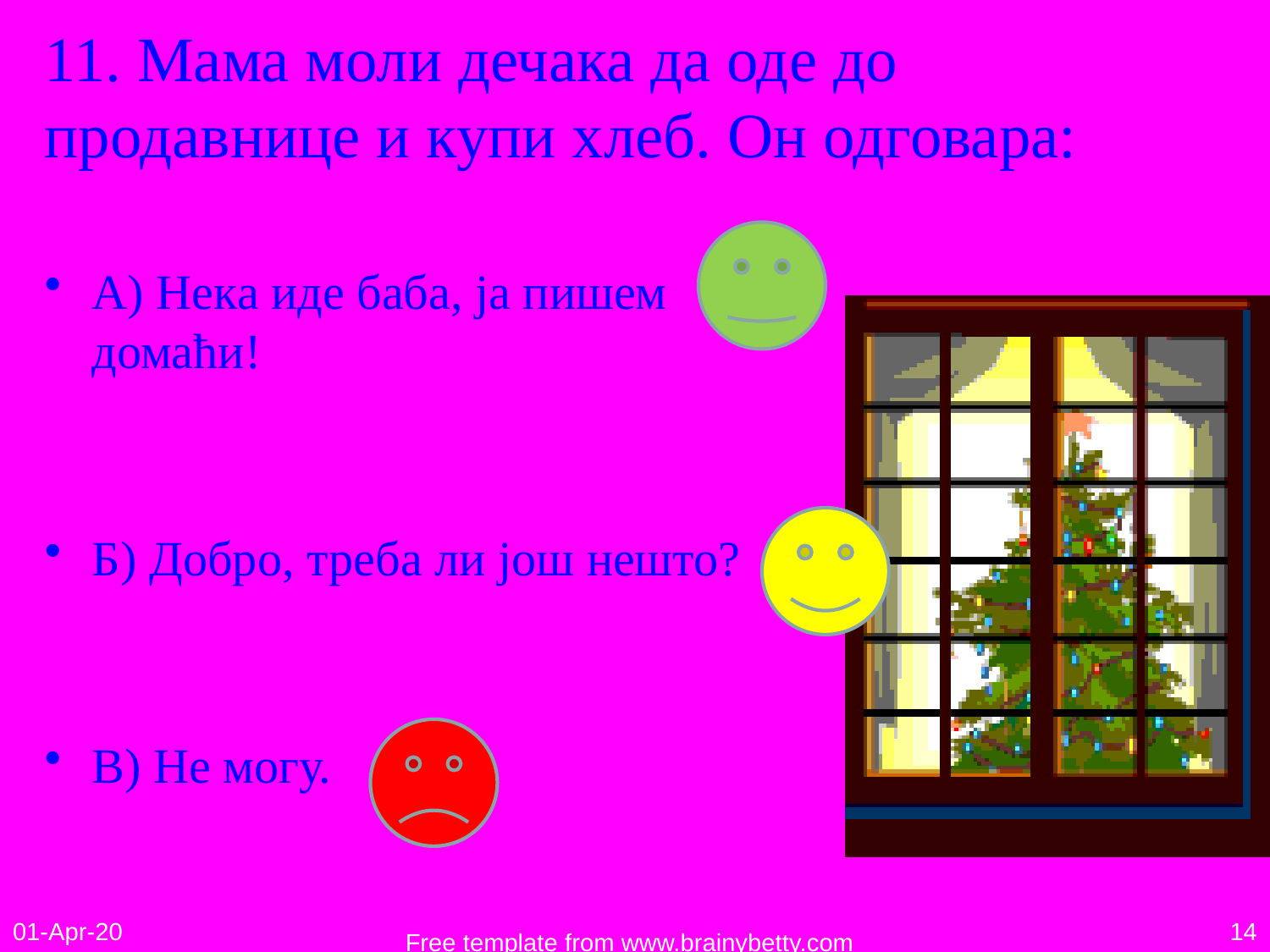

# 11. Мама моли дечака да оде до продавнице и купи хлеб. Он одговара:

А) Нека иде баба, ја пишем домаћи!

Б) Добро, треба ли још нешто?

В) Не могу.

01-Apr-20
14
Free template from www.brainybetty.com